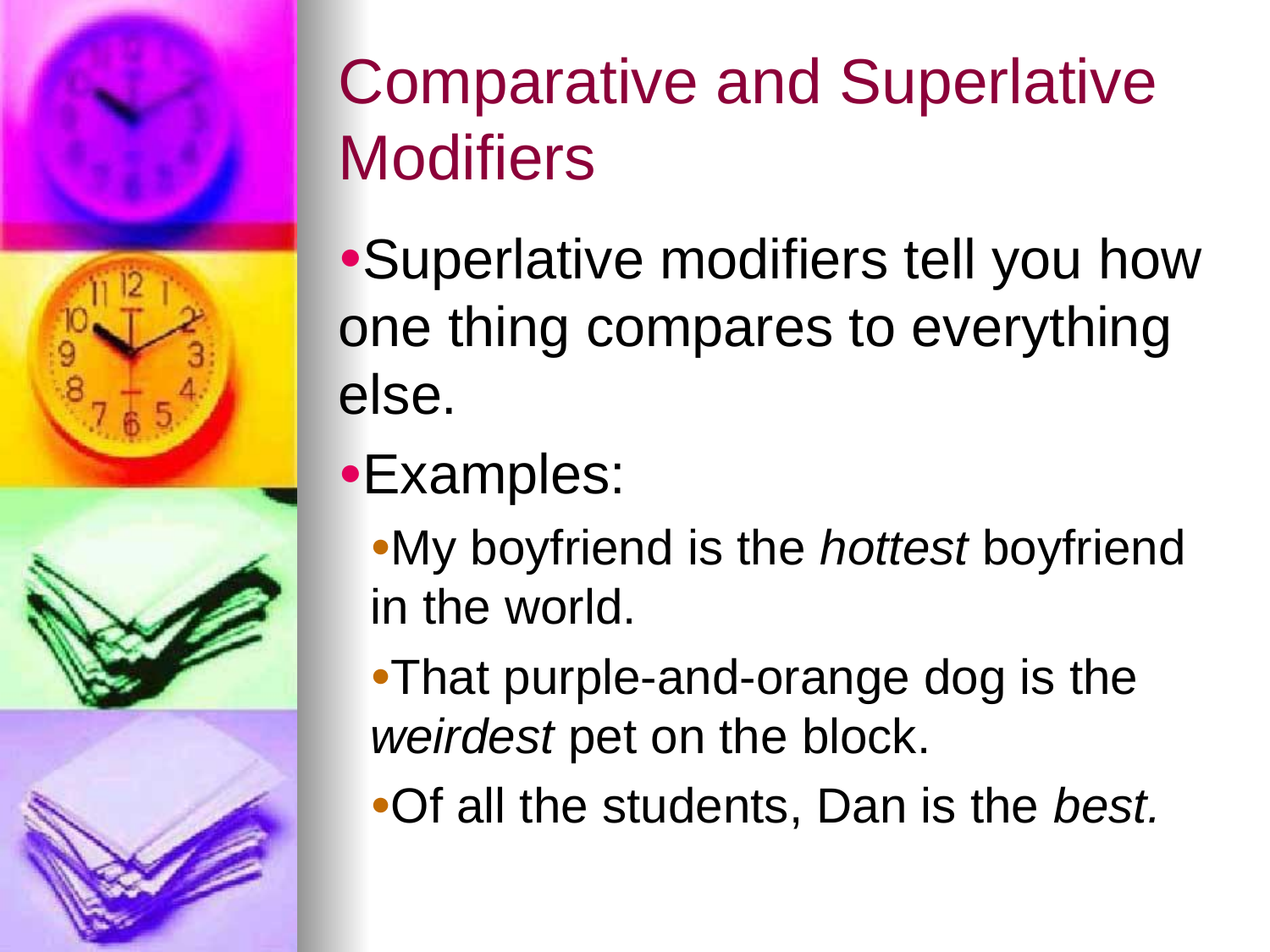

# Comparative and Superlative Modifiers
Superlative modifiers tell you how one thing compares to everything else.
Examples:
My boyfriend is the hottest boyfriend in the world.
That purple-and-orange dog is the weirdest pet on the block.
Of all the students, Dan is the best.